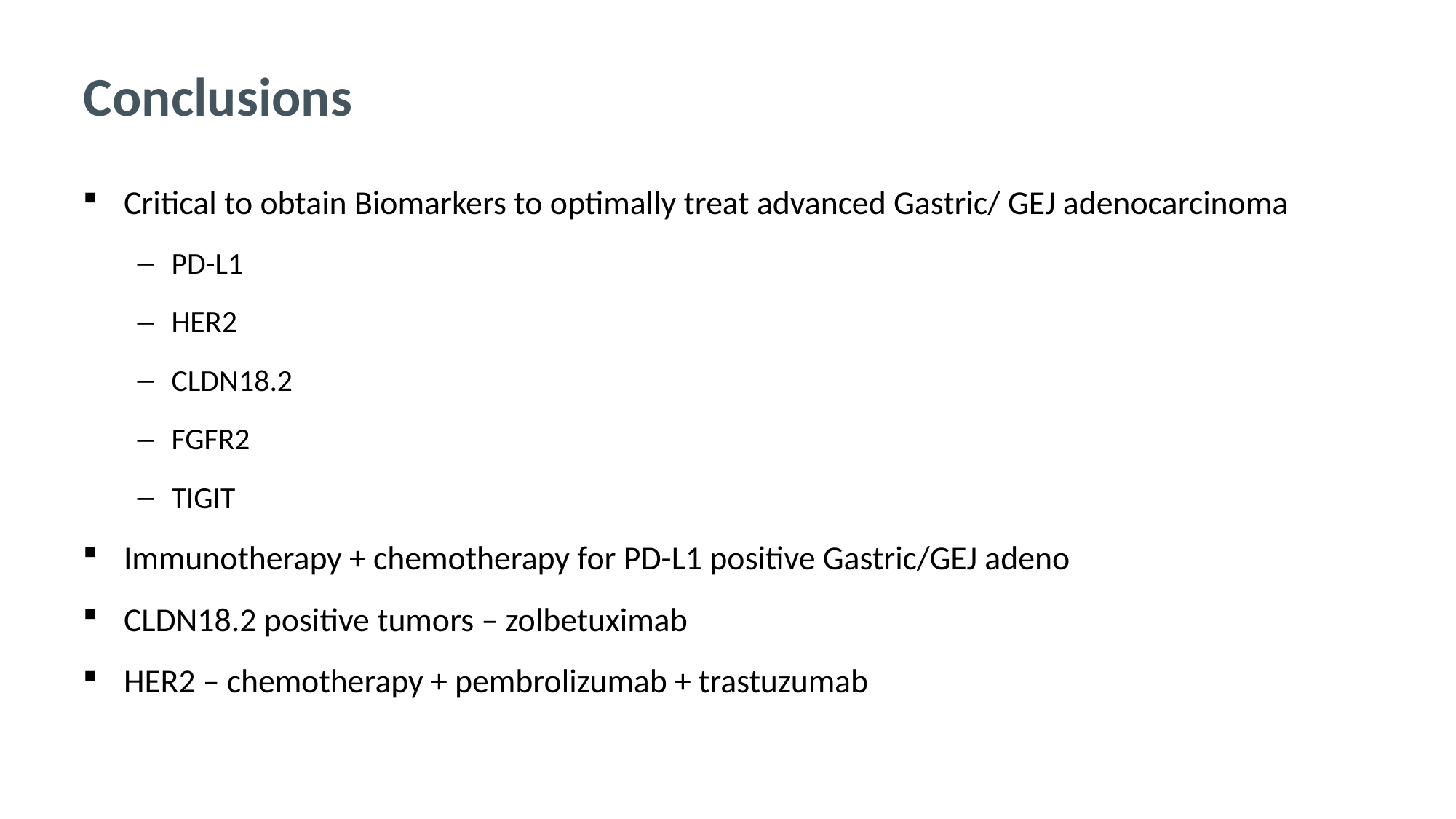

# Conclusions
Critical to obtain Biomarkers to optimally treat advanced Gastric/ GEJ adenocarcinoma
PD-L1
HER2
CLDN18.2
FGFR2
TIGIT
Immunotherapy + chemotherapy for PD-L1 positive Gastric/GEJ adeno
CLDN18.2 positive tumors – zolbetuximab
HER2 – chemotherapy + pembrolizumab + trastuzumab